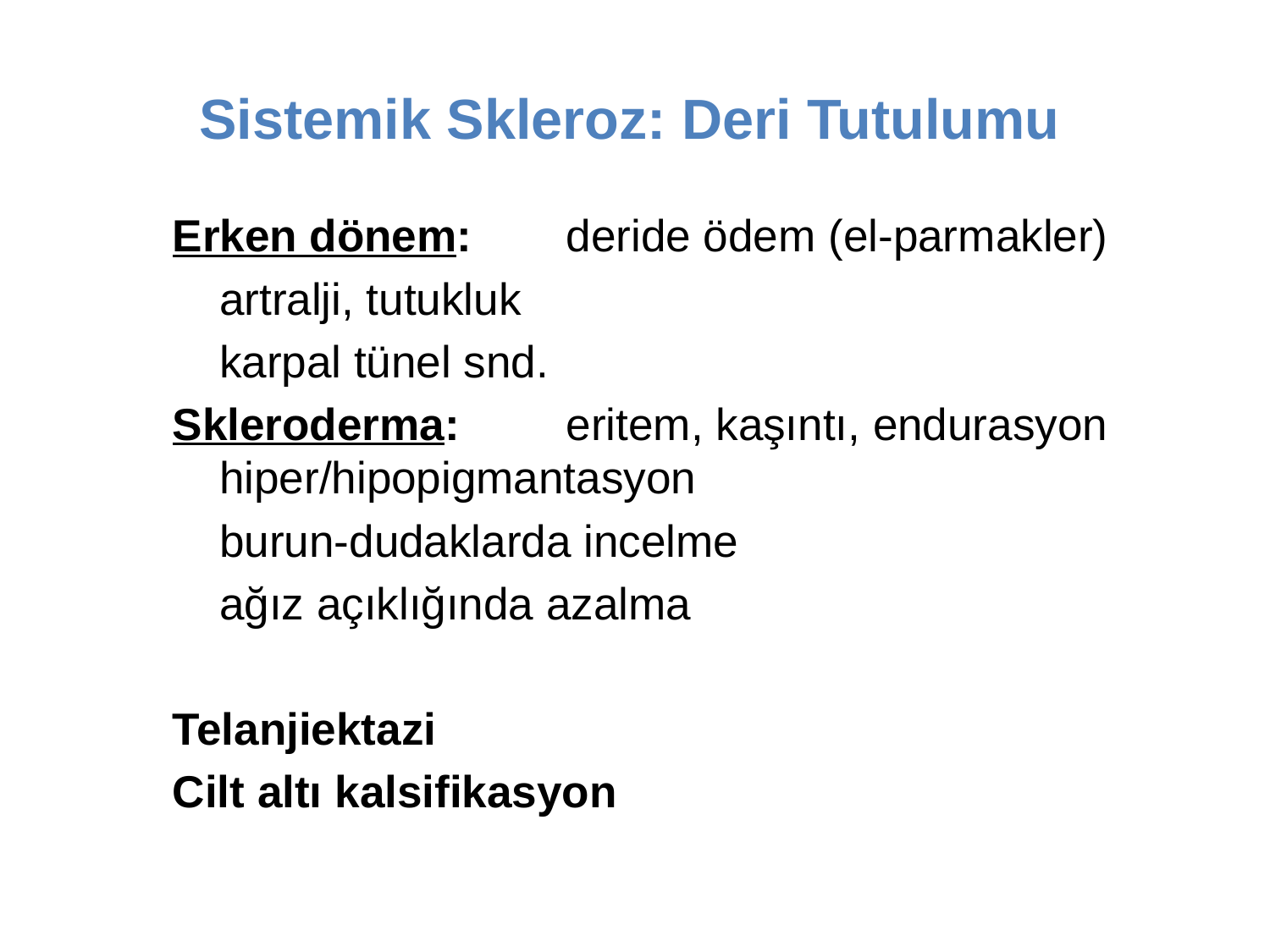

# Sistemik Skleroz: Deri Tutulumu
Erken dönem:	deride ödem (el-parmakler)
				artralji, tutukluk
				karpal tünel snd.
Skleroderma: 	eritem, kaşıntı, endurasyon 				hiper/hipopigmantasyon
				burun-dudaklarda incelme
				ağız açıklığında azalma

Telanjiektazi
Cilt altı kalsifikasyon